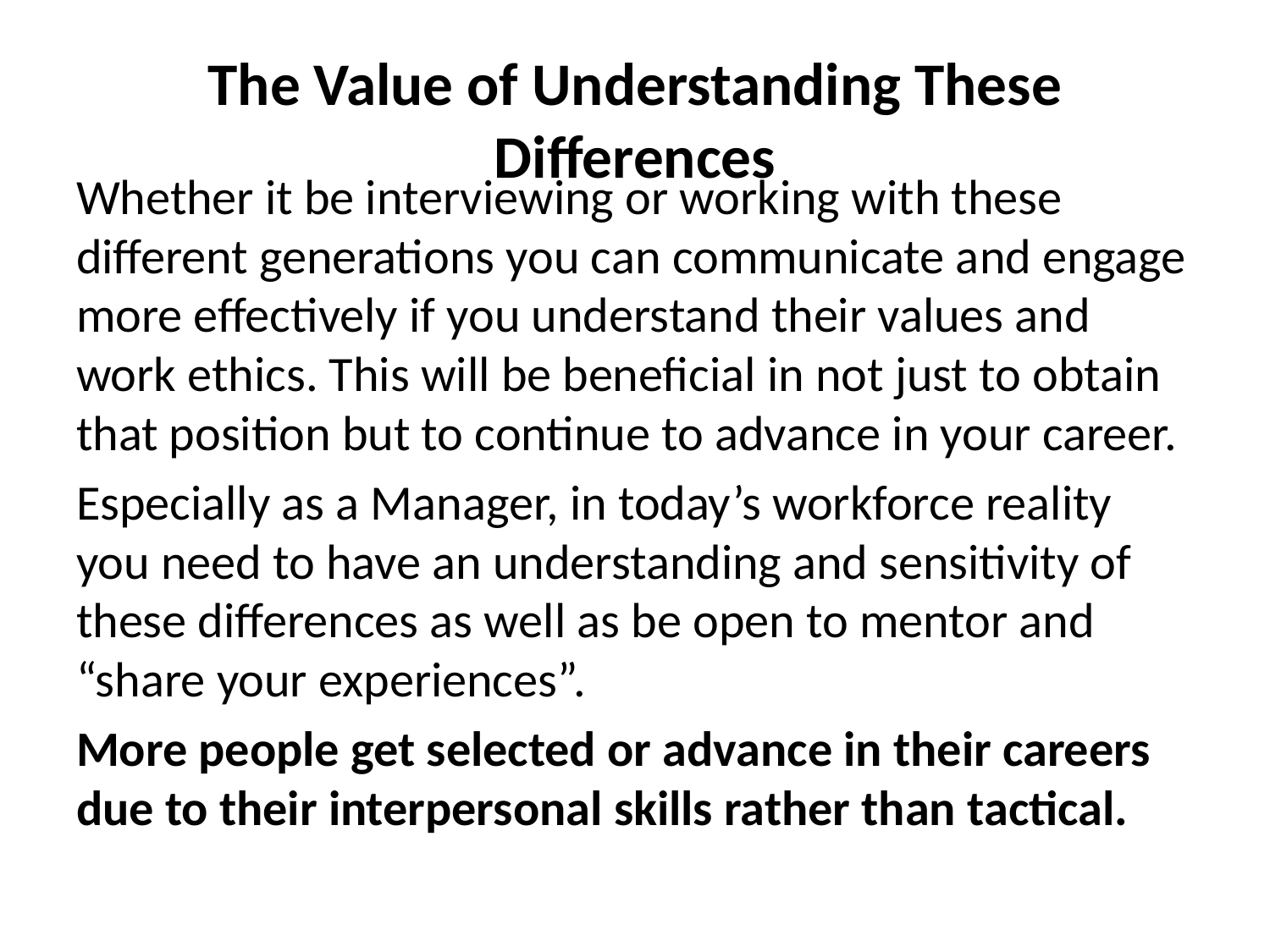

# The Value of Understanding These Differences
Whether it be interviewing or working with these different generations you can communicate and engage more effectively if you understand their values and work ethics. This will be beneficial in not just to obtain that position but to continue to advance in your career.
Especially as a Manager, in today’s workforce reality you need to have an understanding and sensitivity of these differences as well as be open to mentor and “share your experiences”.
More people get selected or advance in their careers due to their interpersonal skills rather than tactical.